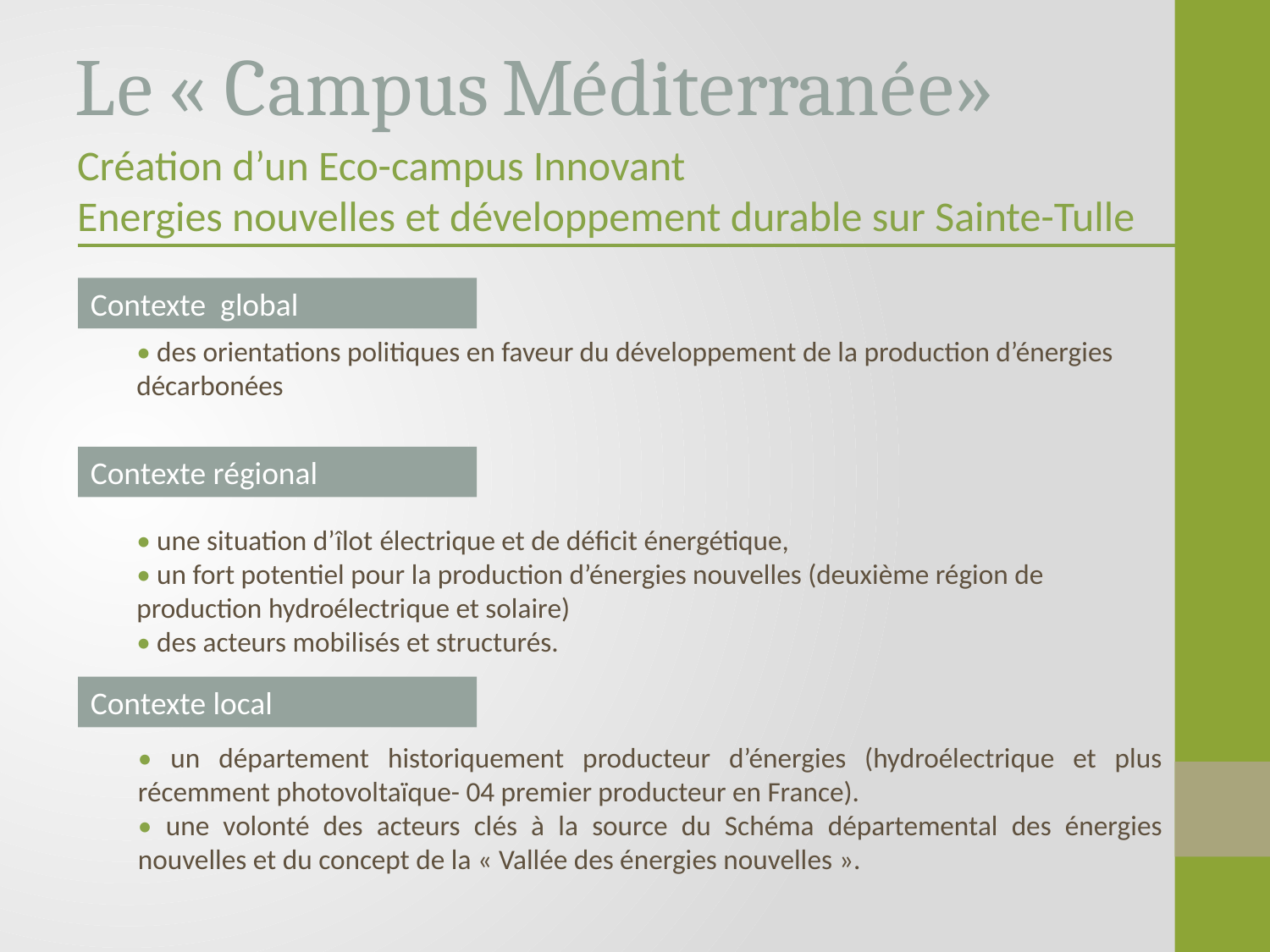

# Le « Campus Méditerranée»
Création d’un Eco-campus Innovant
Energies nouvelles et développement durable sur Sainte-Tulle
Contexte  global
• des orientations politiques en faveur du développement de la production d’énergies décarbonées
Contexte régional
• une situation d’îlot électrique et de déficit énergétique,
• un fort potentiel pour la production d’énergies nouvelles (deuxième région de production hydroélectrique et solaire)
• des acteurs mobilisés et structurés.
Contexte local
• un département historiquement producteur d’énergies (hydroélectrique et plus récemment photovoltaïque- 04 premier producteur en France).
• une volonté des acteurs clés à la source du Schéma départemental des énergies nouvelles et du concept de la « Vallée des énergies nouvelles ».